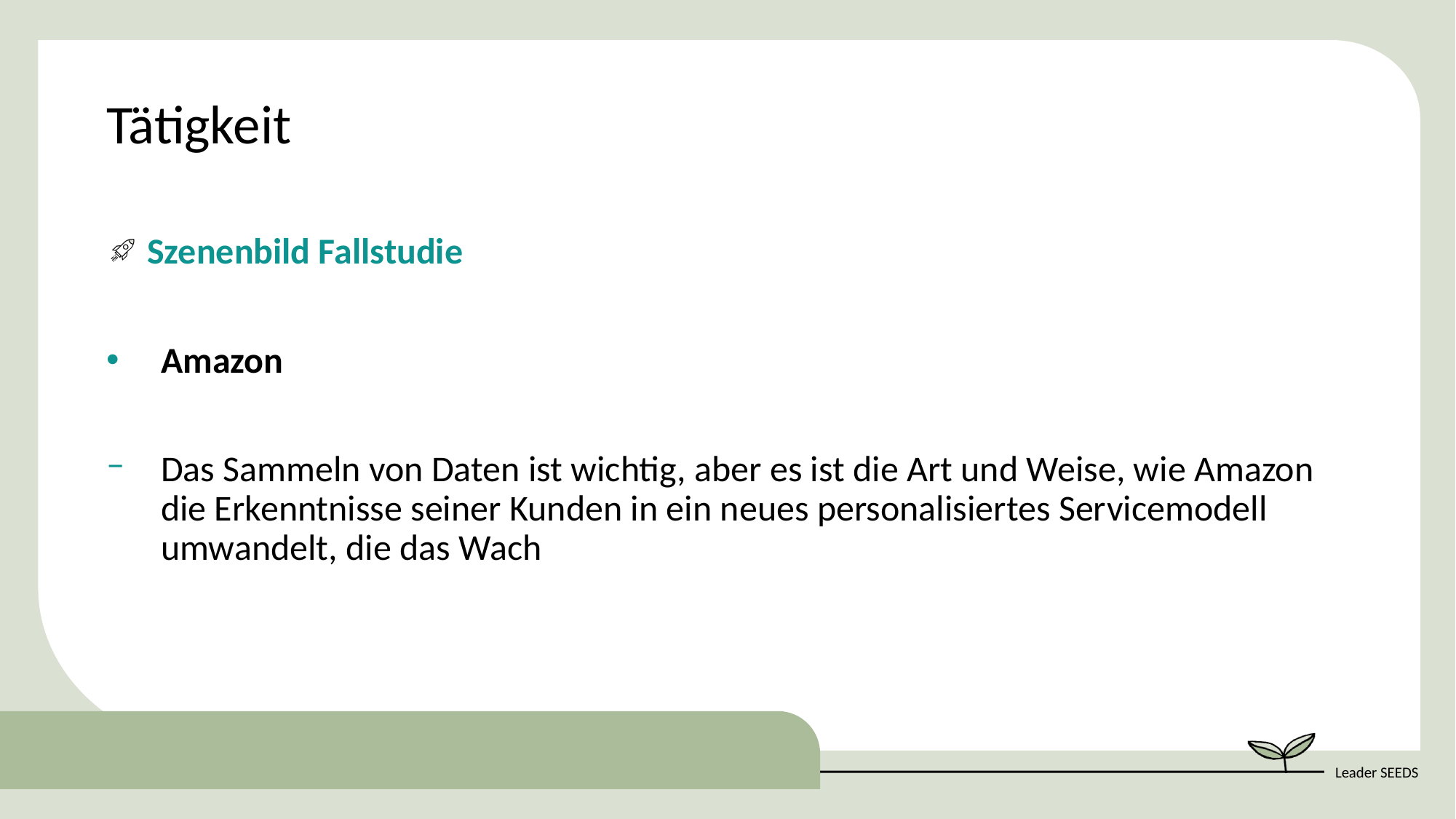

Tätigkeit
Szenenbild Fallstudie

Amazon

Das Sammeln von Daten ist wichtig, aber es ist die Art und Weise, wie Amazon die Erkenntnisse seiner Kunden in ein neues personalisiertes Servicemodell umwandelt, die das Wach